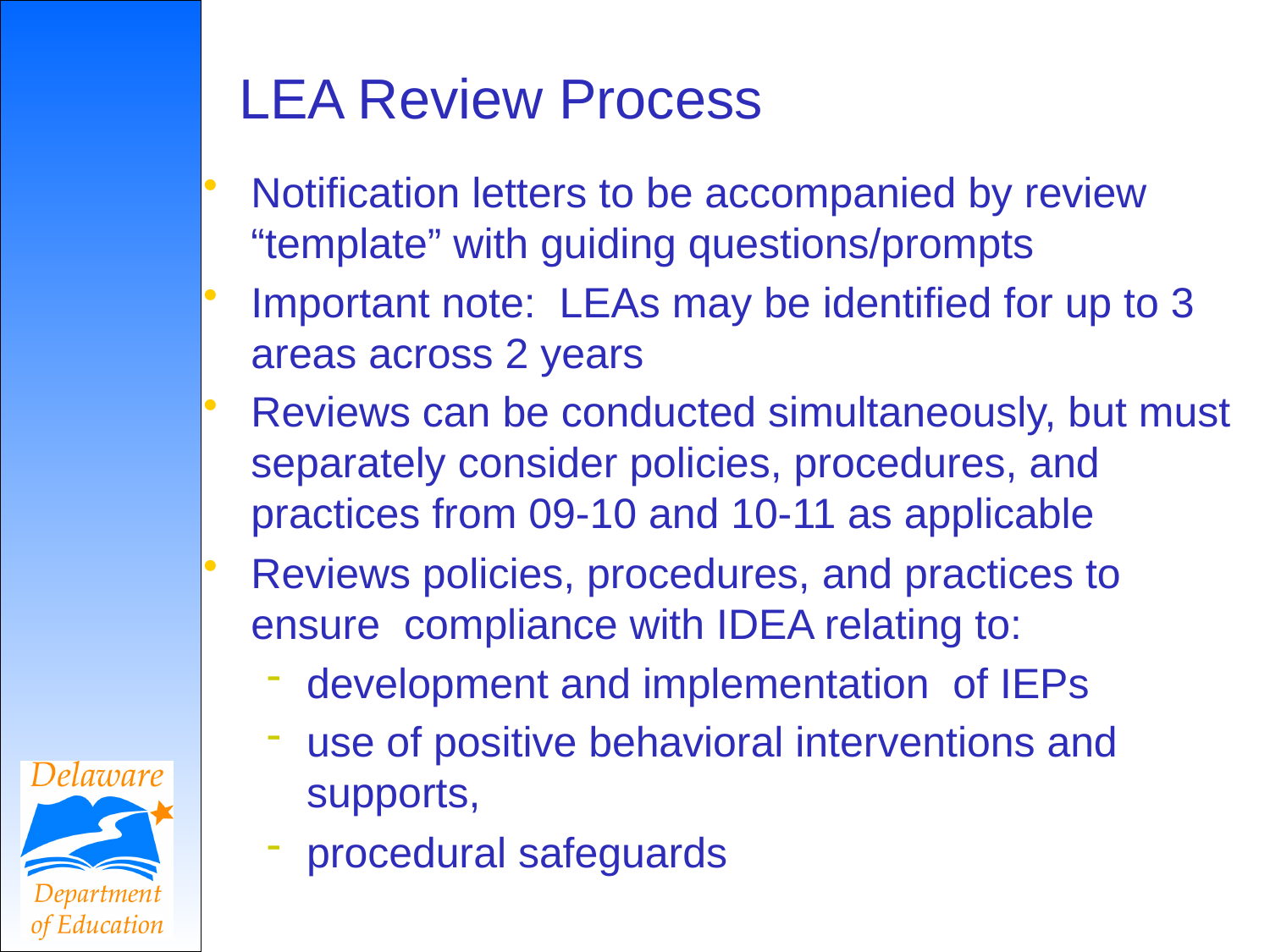

# LEA Review Process
Notification letters to be accompanied by review “template” with guiding questions/prompts
Important note:  LEAs may be identified for up to 3 areas across 2 years
Reviews can be conducted simultaneously, but must separately consider policies, procedures, and practices from 09-10 and 10-11 as applicable
Reviews policies, procedures, and practices to ensure  compliance with IDEA relating to:
development and implementation  of IEPs
use of positive behavioral interventions and supports,
procedural safeguards